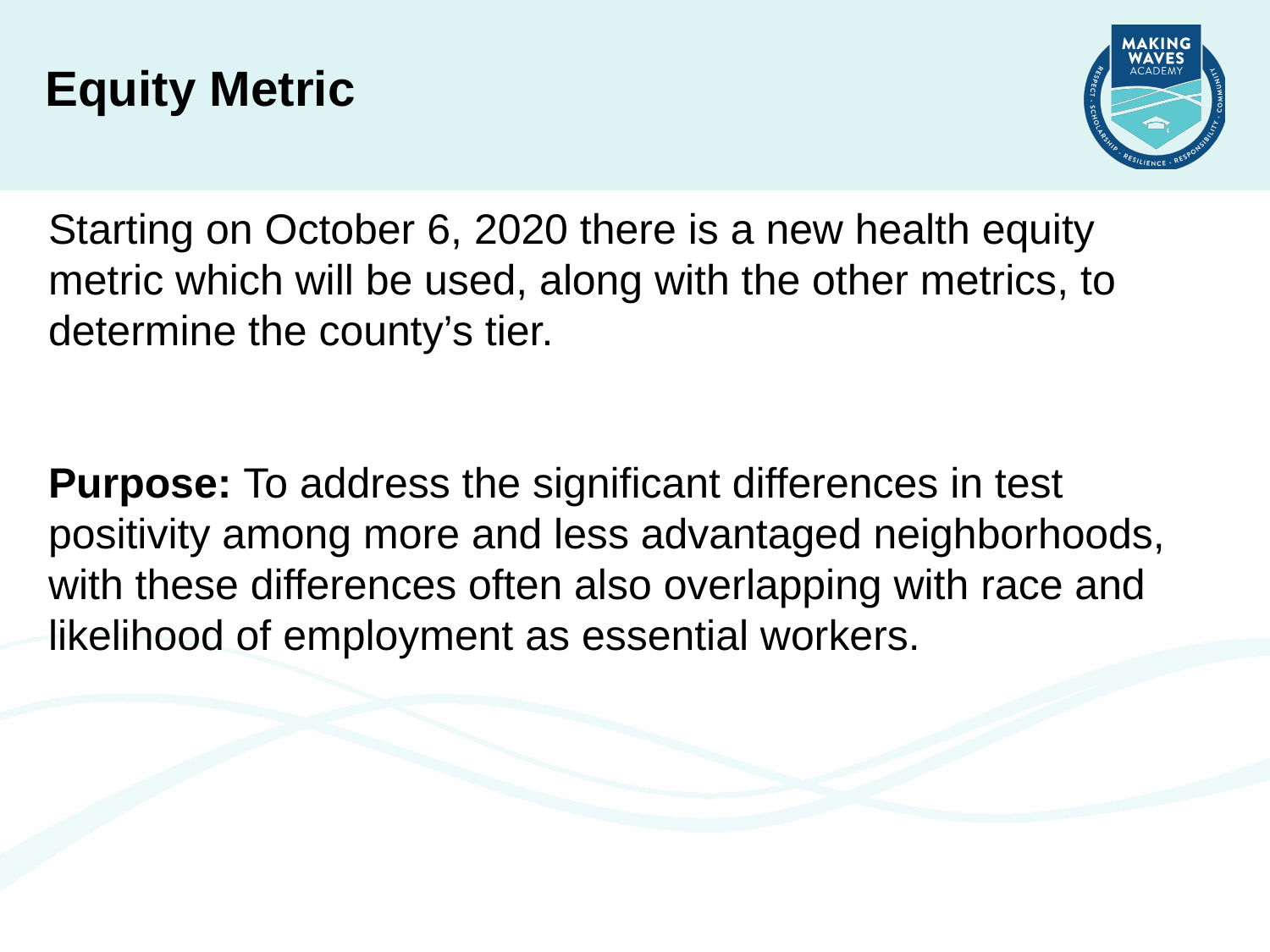

Equity Metric
Starting on October 6, 2020 there is a new health equity metric which will be used, along with the other metrics, to determine the county’s tier.

Purpose: To address the significant differences in test positivity among more and less advantaged neighborhoods, with these differences often also overlapping with race and likelihood of employment as essential workers.